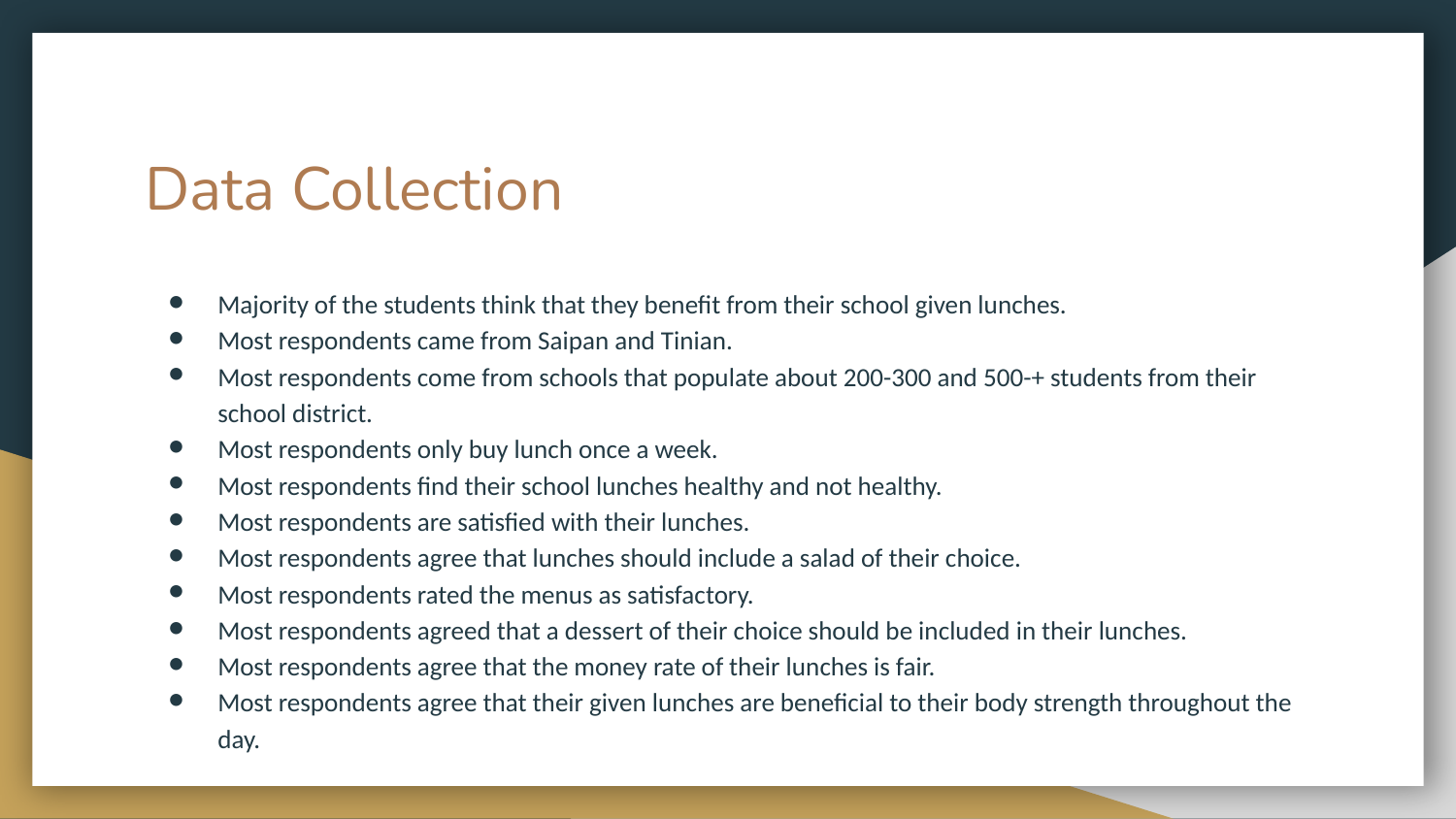

# Data Collection
Majority of the students think that they benefit from their school given lunches.
Most respondents came from Saipan and Tinian.
Most respondents come from schools that populate about 200-300 and 500-+ students from their school district.
Most respondents only buy lunch once a week.
Most respondents find their school lunches healthy and not healthy.
Most respondents are satisfied with their lunches.
Most respondents agree that lunches should include a salad of their choice.
Most respondents rated the menus as satisfactory.
Most respondents agreed that a dessert of their choice should be included in their lunches.
Most respondents agree that the money rate of their lunches is fair.
Most respondents agree that their given lunches are beneficial to their body strength throughout the day.